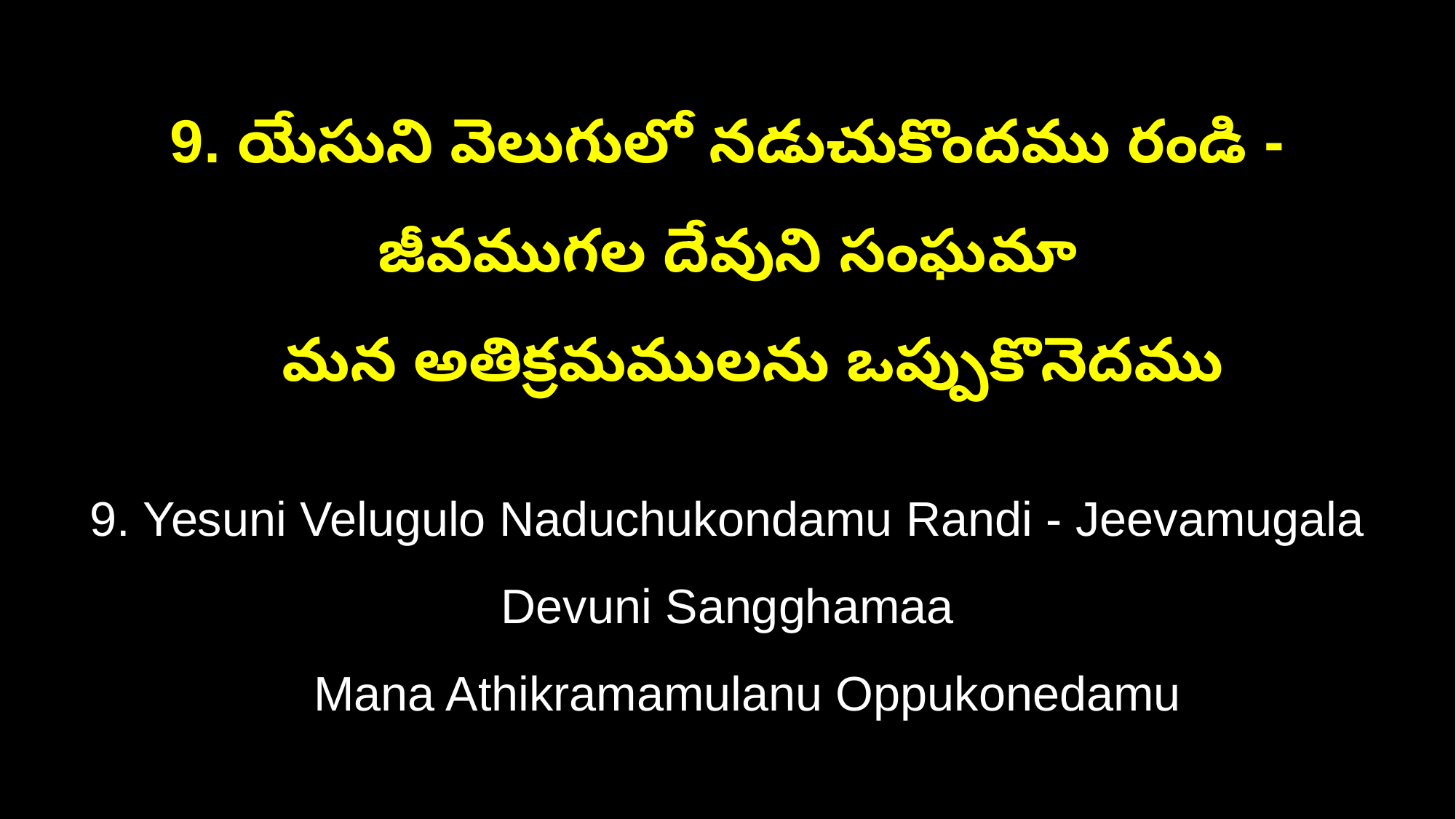

9. యేసుని వెలుగులో నడుచుకొందము రండి - జీవముగల దేవుని సంఘమా
   మన అతిక్రమములను ఒప్పుకొనెదము
9. Yesuni Velugulo Naduchukondamu Randi - Jeevamugala Devuni Sangghamaa
   Mana Athikramamulanu Oppukonedamu